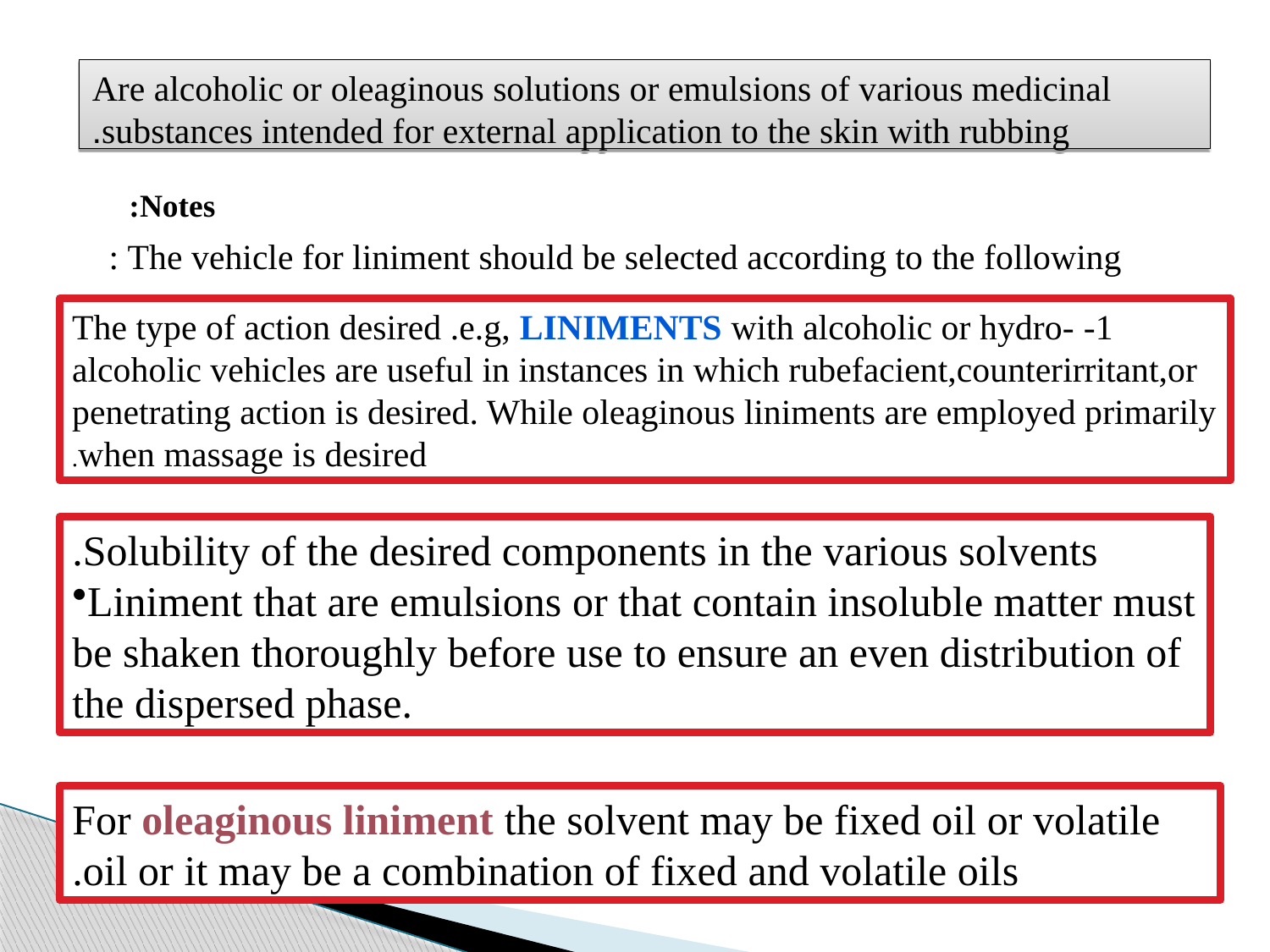

Are alcoholic or oleaginous solutions or emulsions of various medicinal substances intended for external application to the skin with rubbing.

Notes:
The vehicle for liniment should be selected according to the following :
1- The type of action desired .e.g, Liniments with alcoholic or hydro-alcoholic vehicles are useful in instances in which rubefacient,counterirritant,or penetrating action is desired. While oleaginous liniments are employed primarily when massage is desired.
Solubility of the desired components in the various solvents.
Liniment that are emulsions or that contain insoluble matter must be shaken thoroughly before use to ensure an even distribution of the dispersed phase.
For oleaginous liniment the solvent may be fixed oil or volatile oil or it may be a combination of fixed and volatile oils.